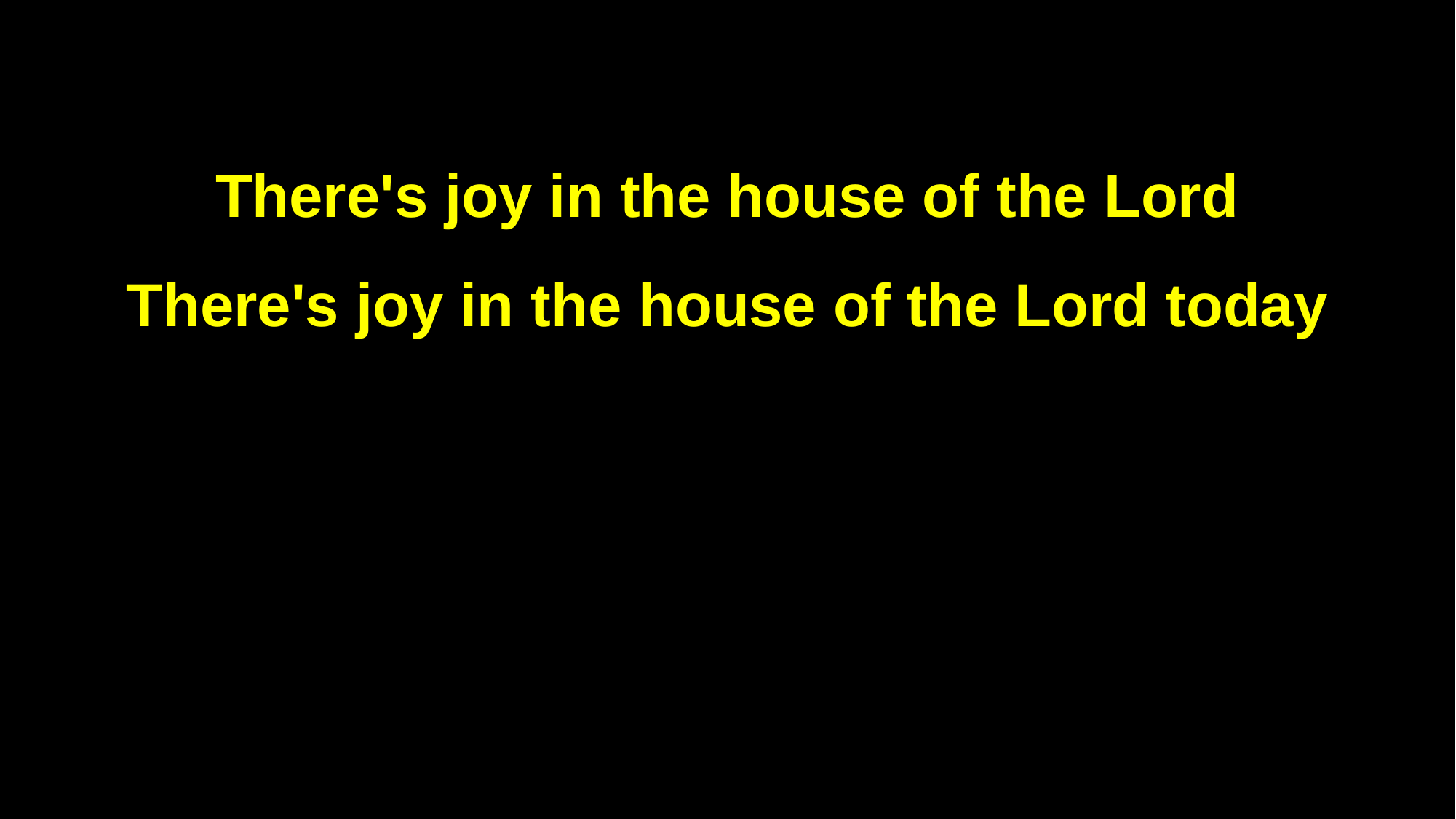

There's joy in the house of the Lord
There's joy in the house of the Lord today